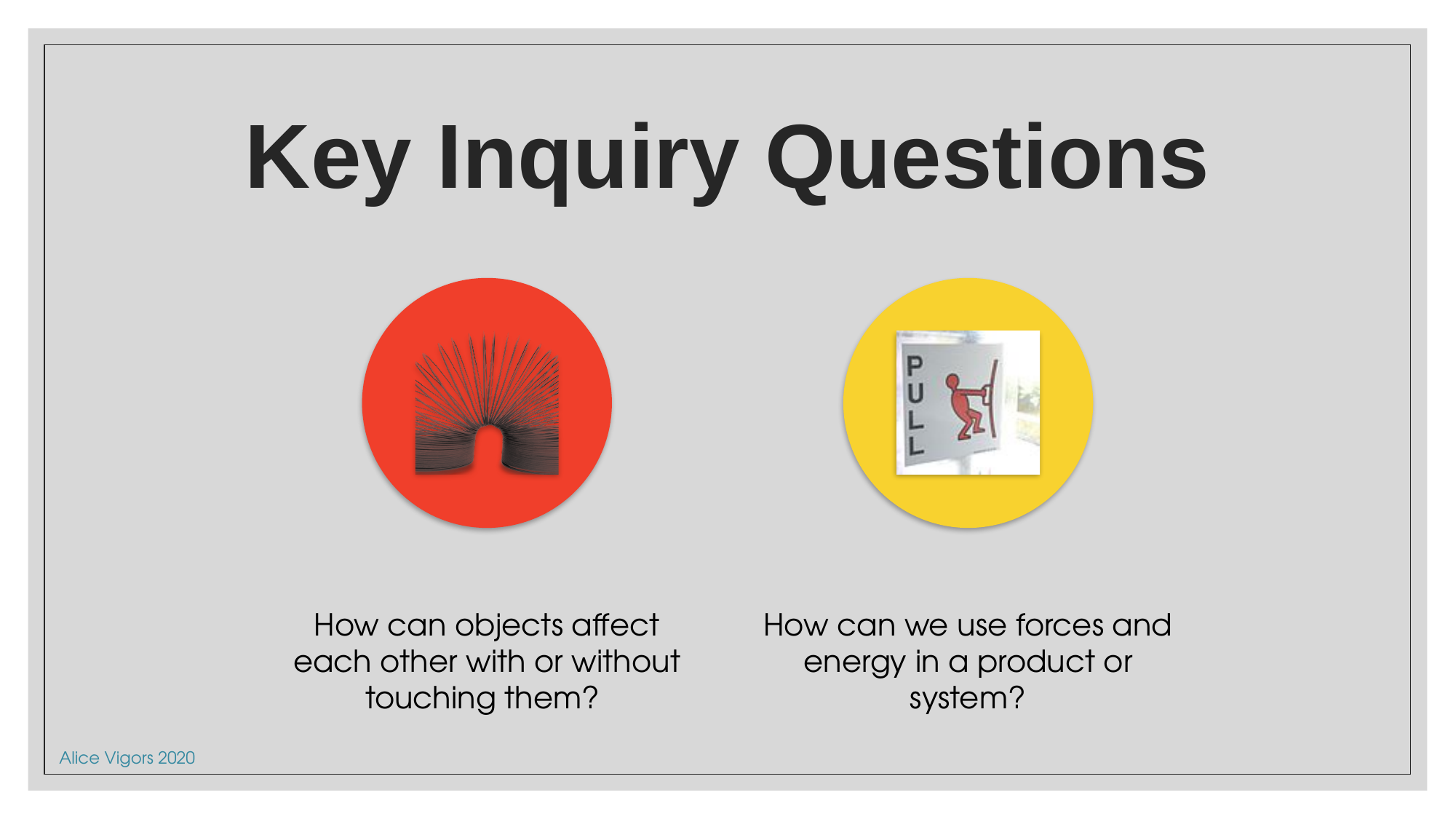

# Key Inquiry Questions
How can objects affect each other with or without touching them?
How can we use forces and energy in a product or system?
Alice Vigors 2020